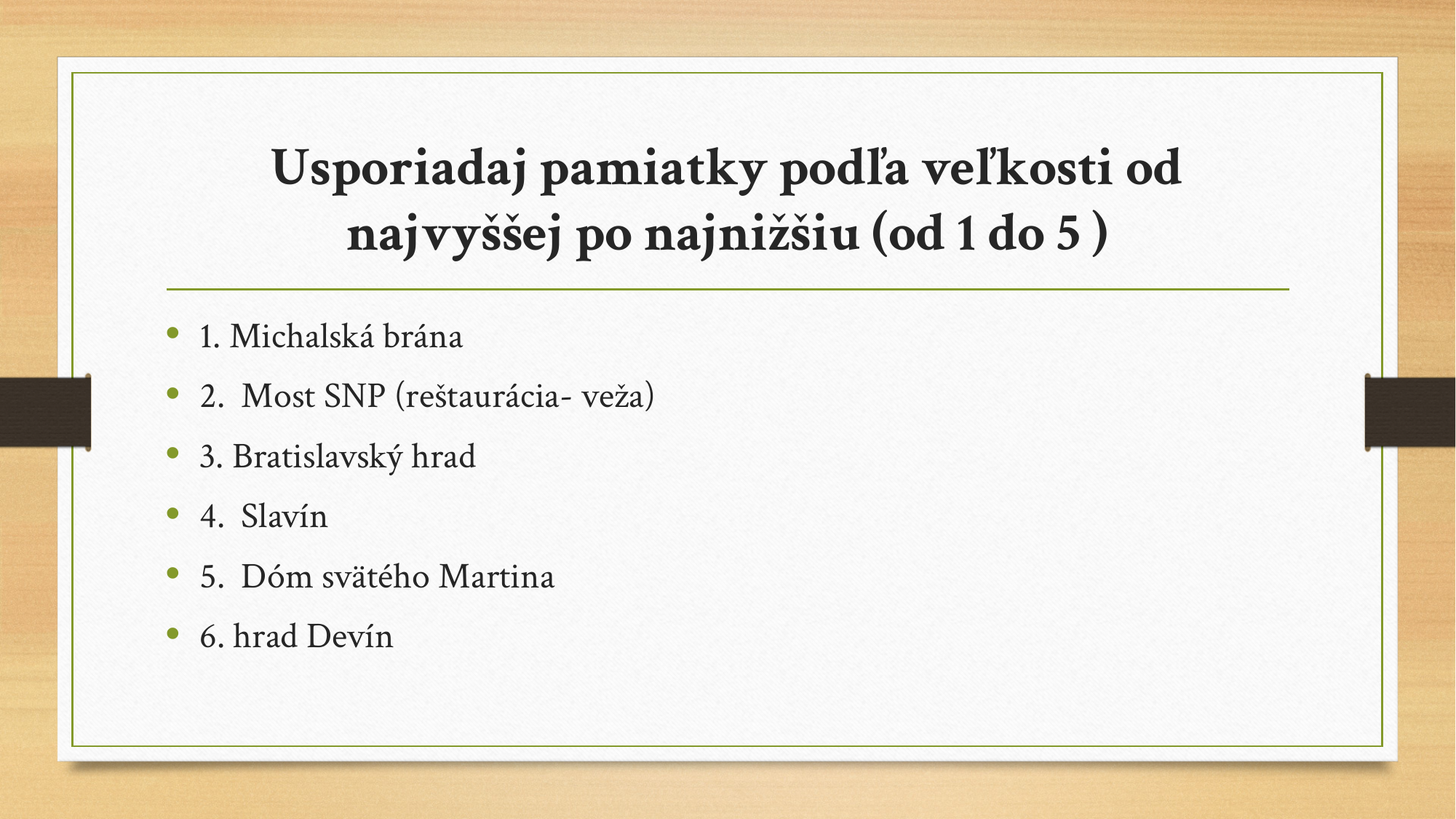

# Usporiadaj pamiatky podľa veľkosti od najvyššej po najnižšiu (od 1 do 5 )
1. Michalská brána
2.  Most SNP (reštaurácia- veža)
3. Bratislavský hrad
4.  Slavín
5.  Dóm svätého Martina
6. hrad Devín